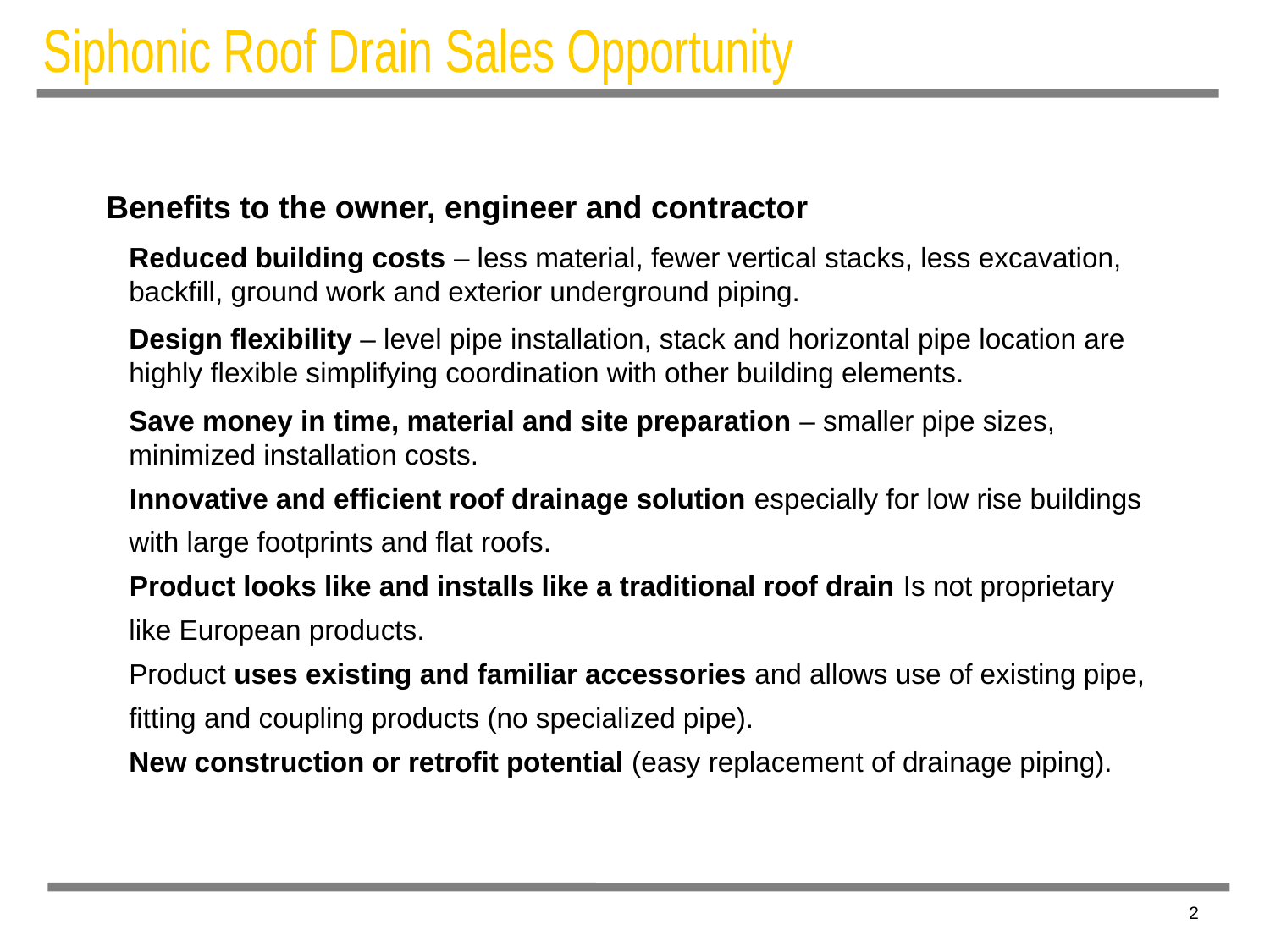

Siphonic Roof Drain Sales Opportunity

Benefits to the owner, engineer and contractor
	Reduced building costs – less material, fewer vertical stacks, less excavation, backfill, ground work and exterior underground piping.
	Design flexibility – level pipe installation, stack and horizontal pipe location are highly flexible simplifying coordination with other building elements.
	Save money in time, material and site preparation – smaller pipe sizes, minimized installation costs.
   Innovative and efficient roof drainage solution especially for low rise buildings with large footprints and flat roofs.
   Product looks like and installs like a traditional roof drain Is not proprietary like European products.
	Product uses existing and familiar accessories and allows use of existing pipe, fitting and coupling products (no specialized pipe).
	New construction or retrofit potential (easy replacement of drainage piping).

2